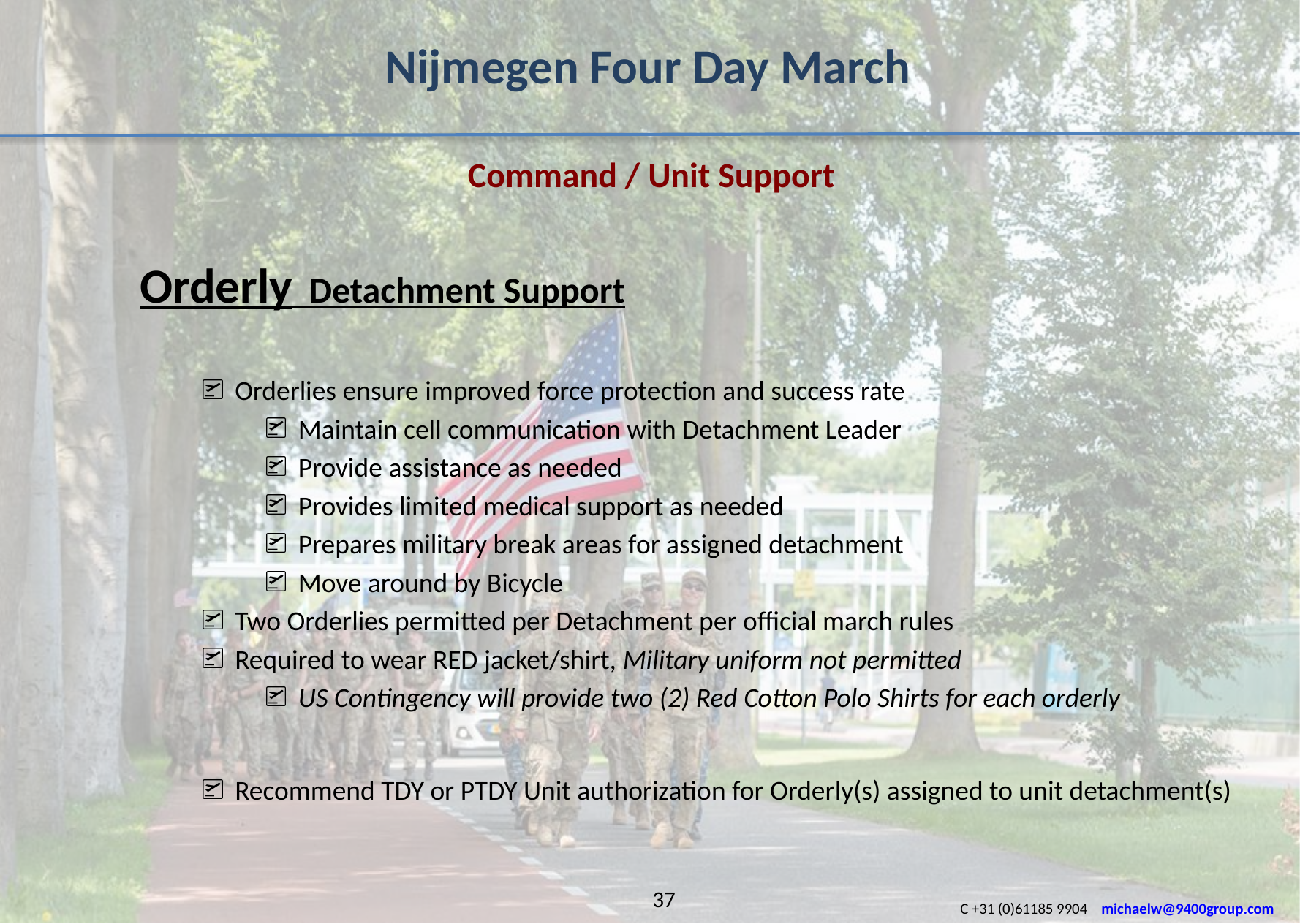

Nijmegen Four Day March
 Command / Unit Support
Orderly  Detachment Support

Orderlies ensure improved force protection and success rate
Maintain cell communication with Detachment Leader
Provide assistance as needed
Provides limited medical support as needed
Prepares military break areas for assigned detachment
Move around by Bicycle
Two Orderlies permitted per Detachment per official march rules
Required to wear RED jacket/shirt, Military uniform not permitted
US Contingency will provide two (2) Red Cotton Polo Shirts for each orderly

Recommend TDY or PTDY Unit authorization for Orderly(s) assigned to unit detachment(s)

37